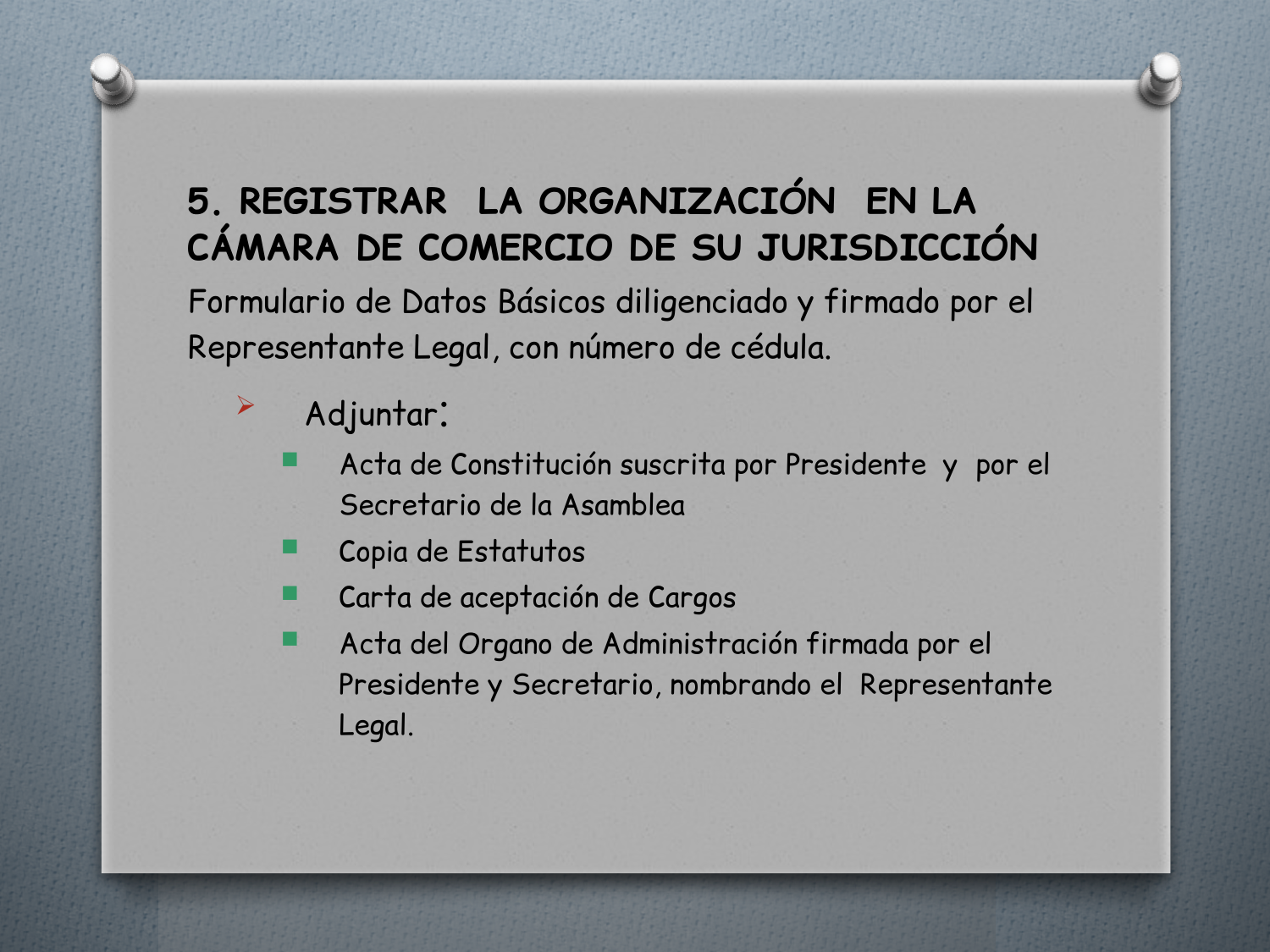

5. REGISTRAR  LA ORGANIZACIÓN  EN LA CÁMARA DE COMERCIO DE SU JURISDICCIÓN
Formulario de Datos Básicos diligenciado y firmado por el Representante Legal, con número de cédula.
Adjuntar:
Acta de Constitución suscrita por Presidente  y  por el Secretario de la Asamblea
Copia de Estatutos
Carta de aceptación de Cargos
Acta del Organo de Administración firmada por el Presidente y Secretario, nombrando el  Representante Legal.